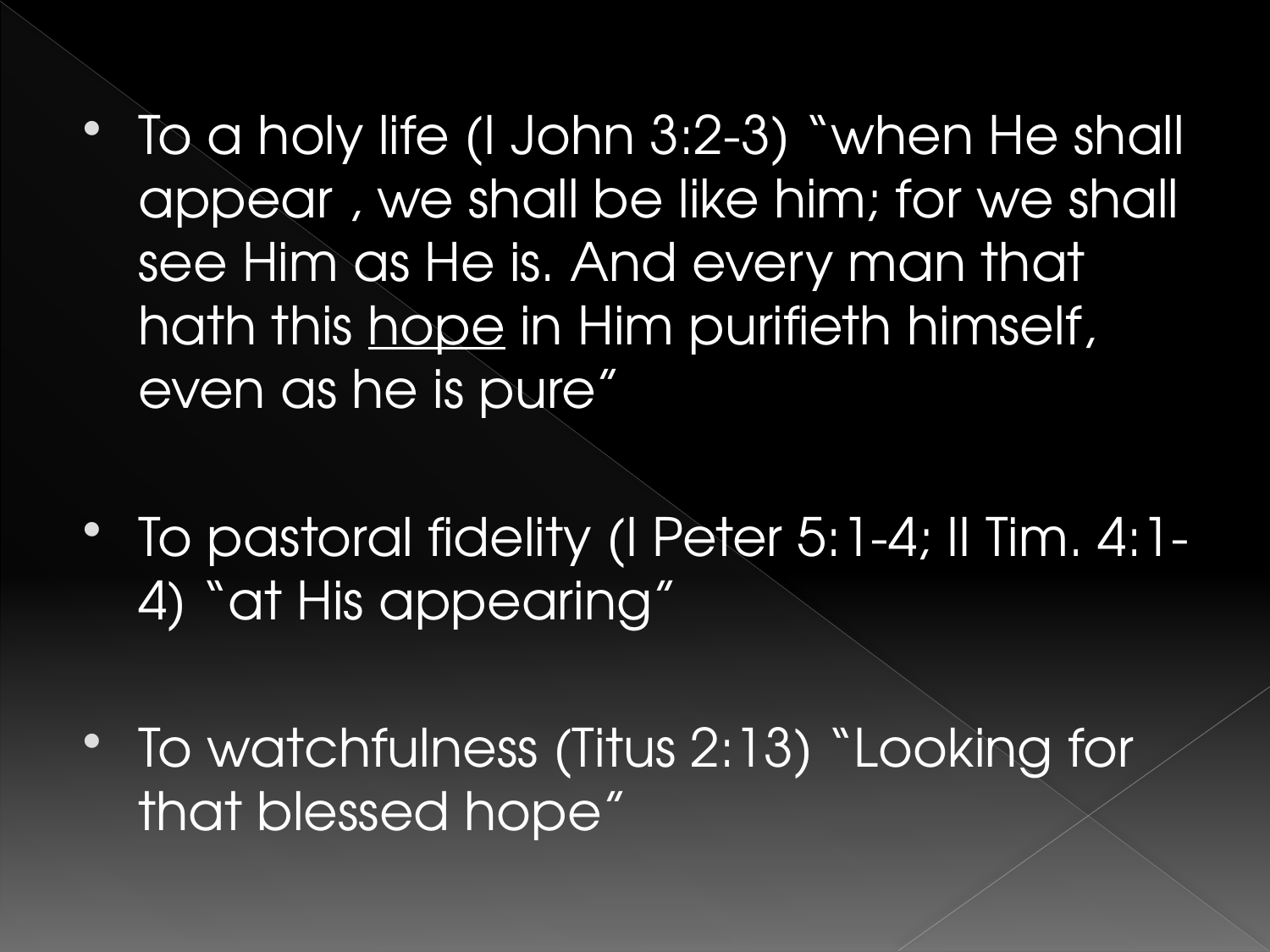

#
To a holy life (I John 3:2-3) “when He shall appear , we shall be like him; for we shall see Him as He is. And every man that hath this hope in Him purifieth himself, even as he is pure”

To pastoral fidelity (I Peter 5:1-4; II Tim. 4:1-4) “at His appearing”

To watchfulness (Titus 2:13) “Looking for that blessed hope”